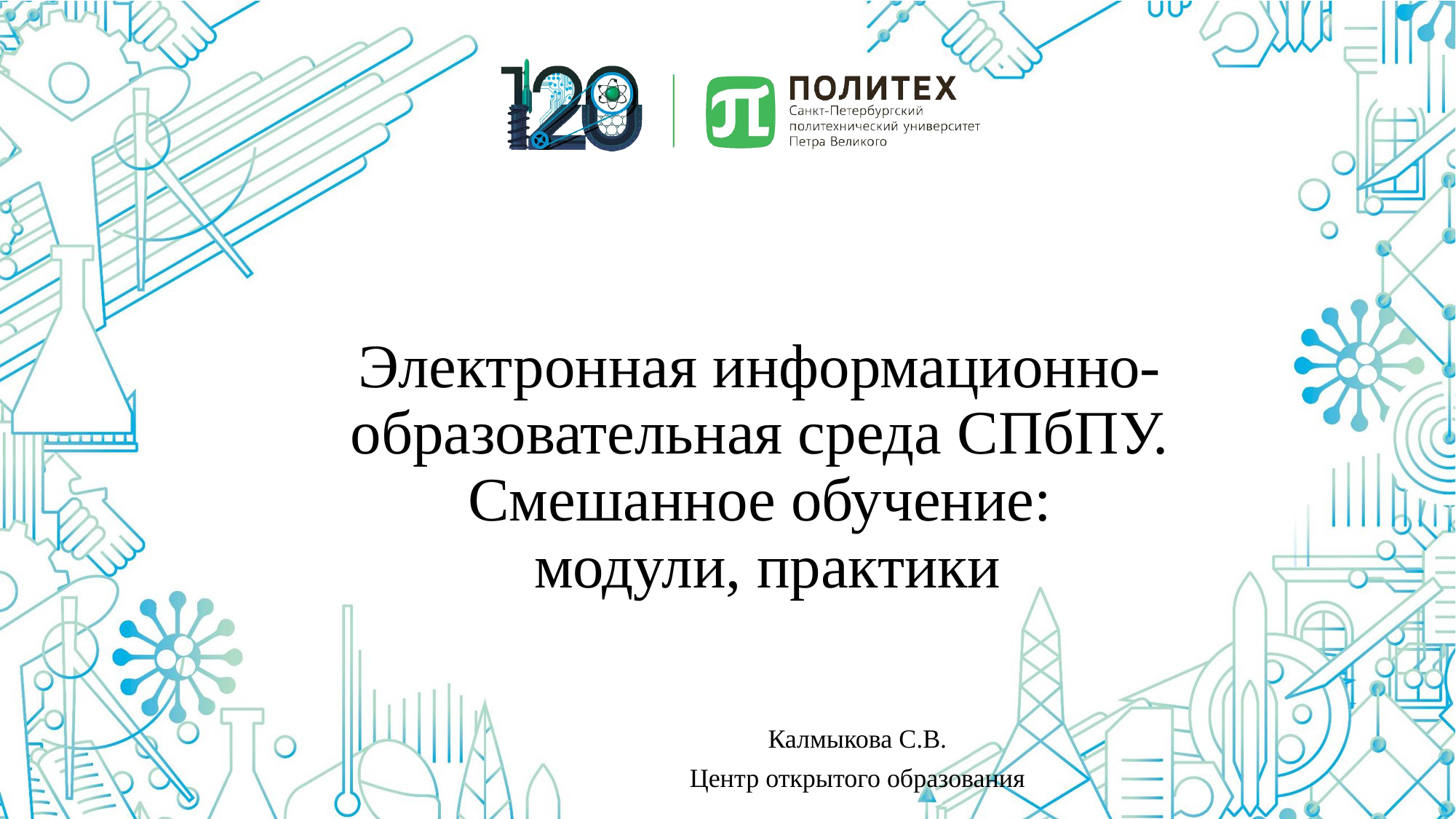

# Электронная информационно-образовательная среда СПбПУ. Смешанное обучение: модули, практики
Калмыкова С.В.
Центр открытого образования